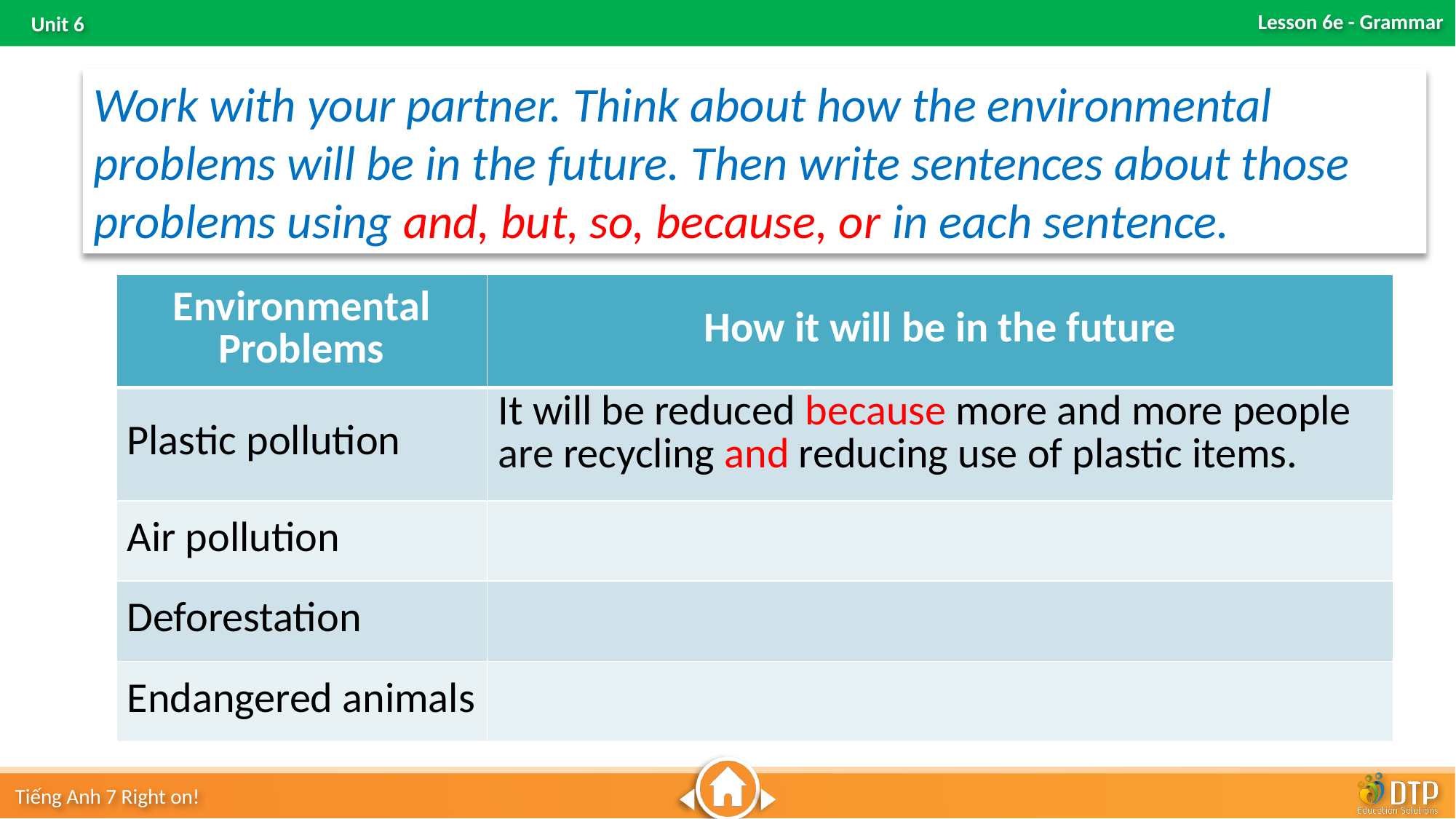

Work with your partner. Think about how the environmental problems will be in the future. Then write sentences about those problems using and, but, so, because, or in each sentence.
| Environmental Problems | How it will be in the future |
| --- | --- |
| Plastic pollution | It will be reduced because more and more people are recycling and reducing use of plastic items. |
| Air pollution |  |
| Deforestation |  |
| Endangered animals |  |